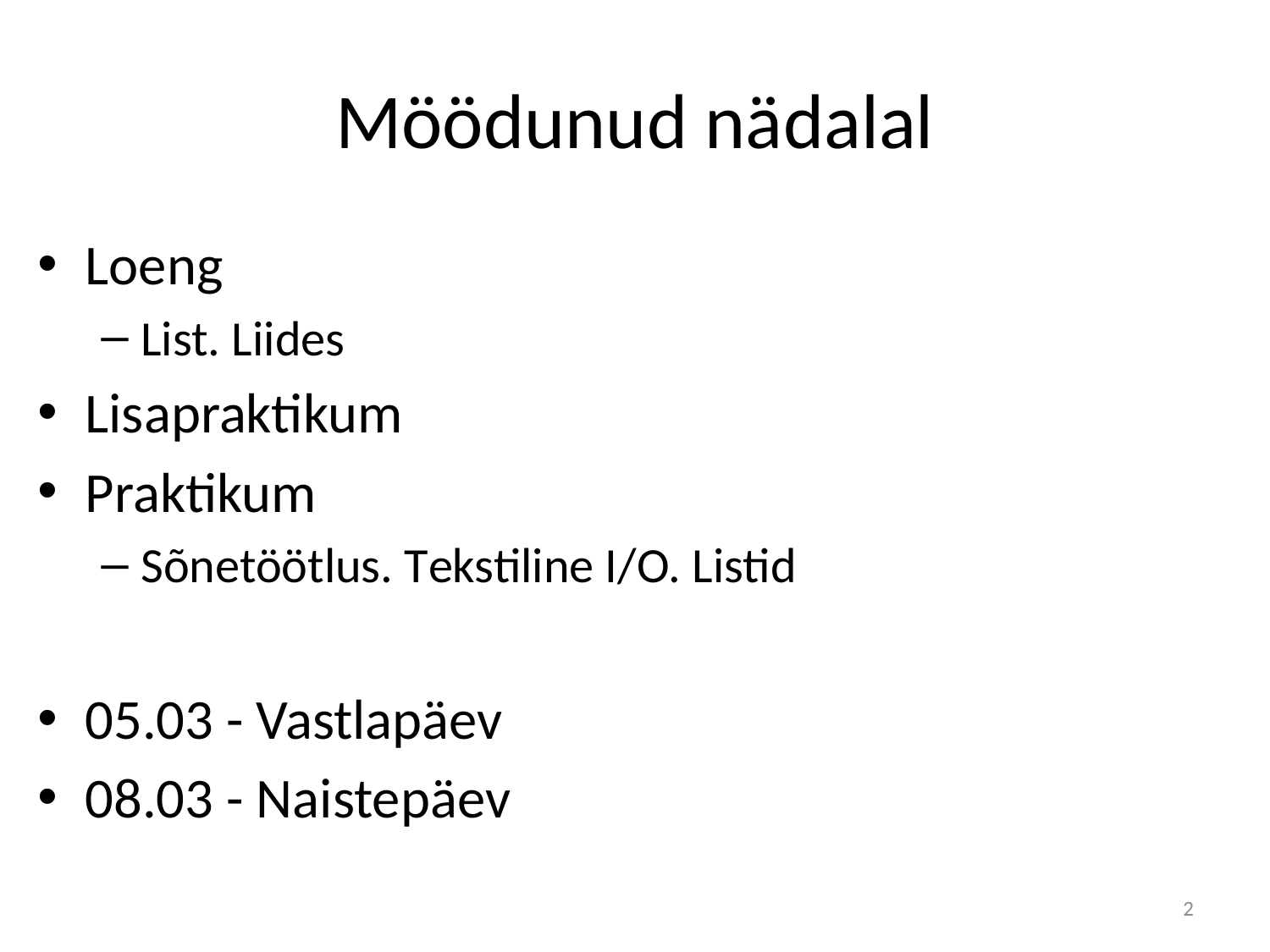

# Möödunud nädalal
Loeng
List. Liides
Lisapraktikum
Praktikum
Sõnetöötlus. Tekstiline I/O. Listid

05.03 - Vastlapäev
08.03 - Naistepäev

2